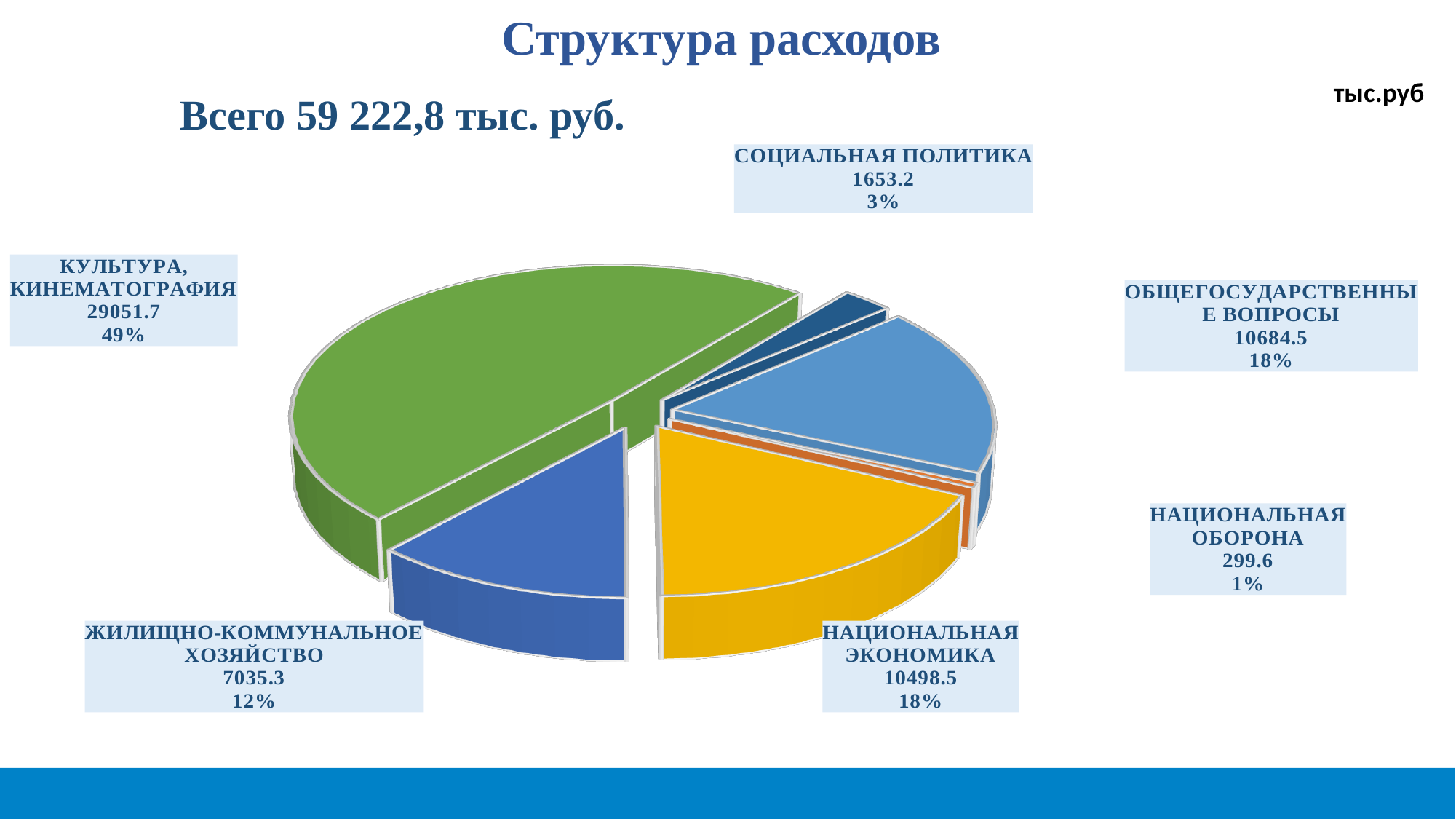

# Структура расходов
тыс.руб
Всего 59 222,8 тыс. руб.

[unsupported chart]